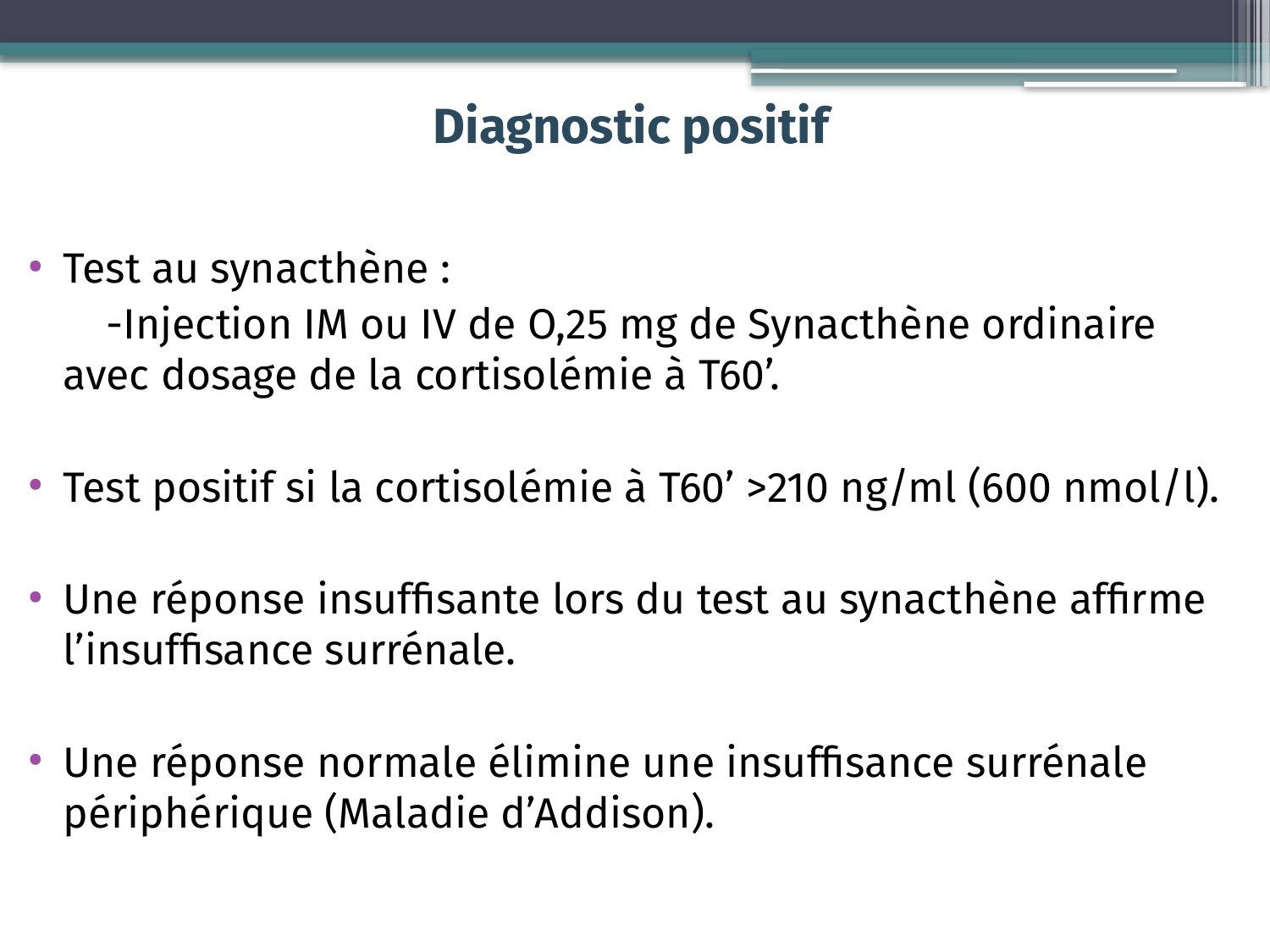

# Diagnostic positif

Test au synacthène :
       -Injection IM ou IV de O,25 mg de Synacthène ordinaire   avec dosage de la cortisolémie à T60’.

Test positif si la cortisolémie à T60’ >210 ng/ml (600 nmol/l).

Une réponse insuffisante lors du test au synacthène affirme l’insuffisance surrénale.

Une réponse normale élimine une insuffisance surrénale périphérique (Maladie d’Addison).